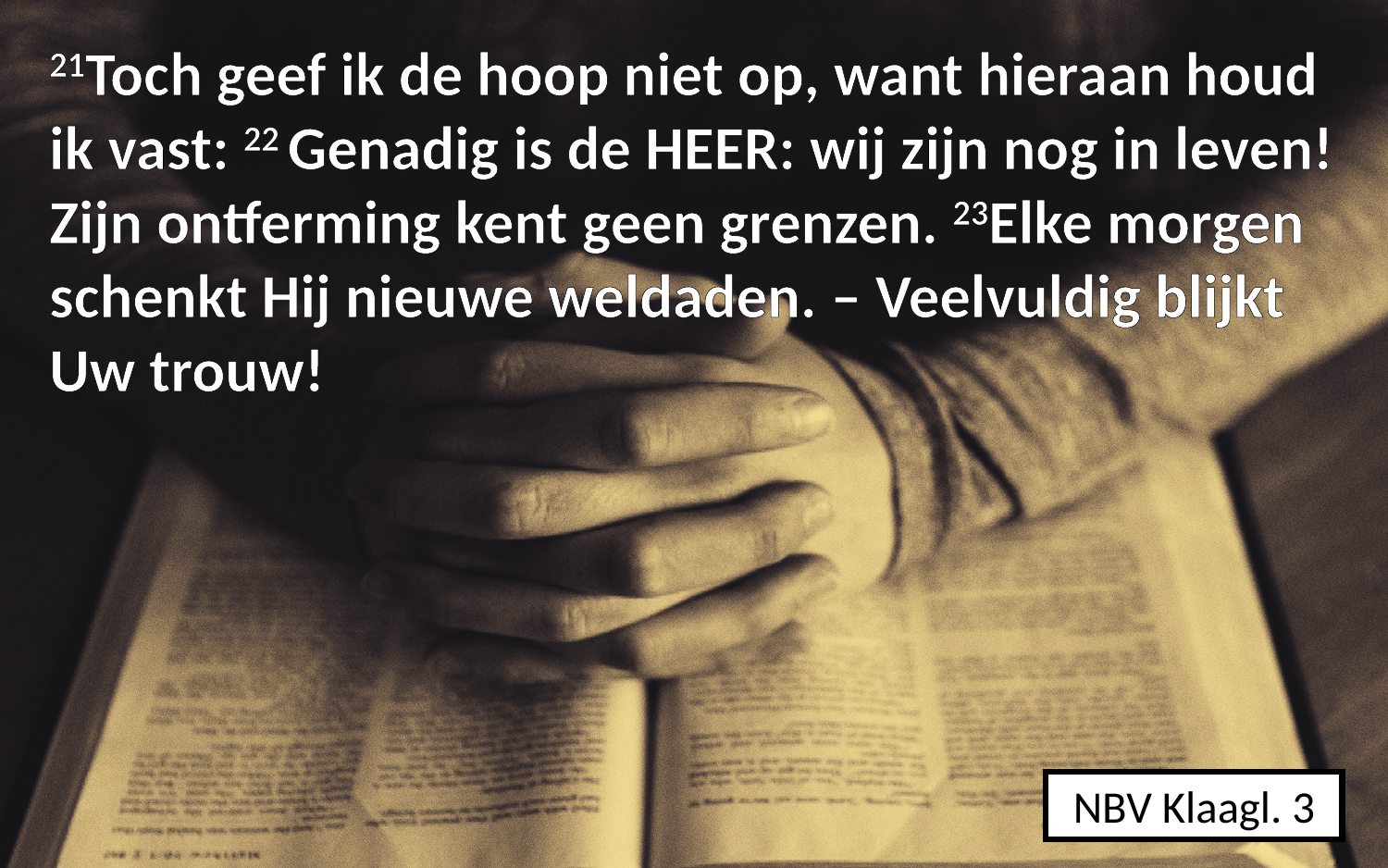

21Toch geef ik de hoop niet op, want hieraan houd ik vast: 22 Genadig​ is de HEER: wij zijn nog in leven! Zijn ontferming kent geen grenzen. 23Elke morgen schenkt Hij nieuwe weldaden. – Veelvuldig blijkt Uw trouw!

NBV Klaagl. 3